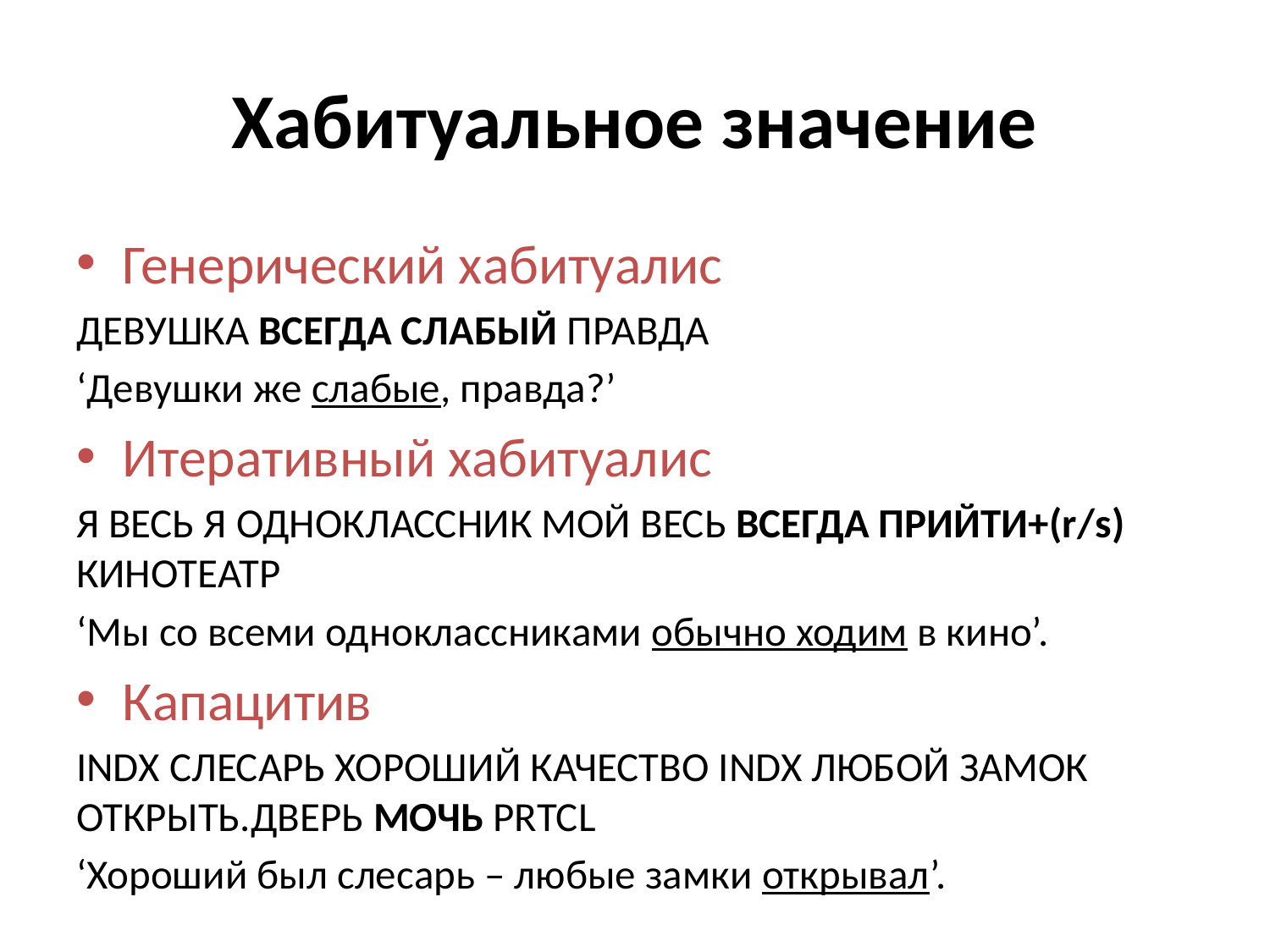

# Хабитуальное значение
Генерический хабитуалис
девушка всегда слабый правда
‘Девушки же слабые, правда?’
Итеративный хабитуалис
я весь я одноклассник мой весь всегда прийти+(r/s) кинотеатр
‘Мы со всеми одноклассниками обычно ходим в кино’.
Капацитив
indx слесарь хороший качество indx любой замок открыть.дверь мочь prtcl
‘Хороший был слесарь – любые замки открывал’.